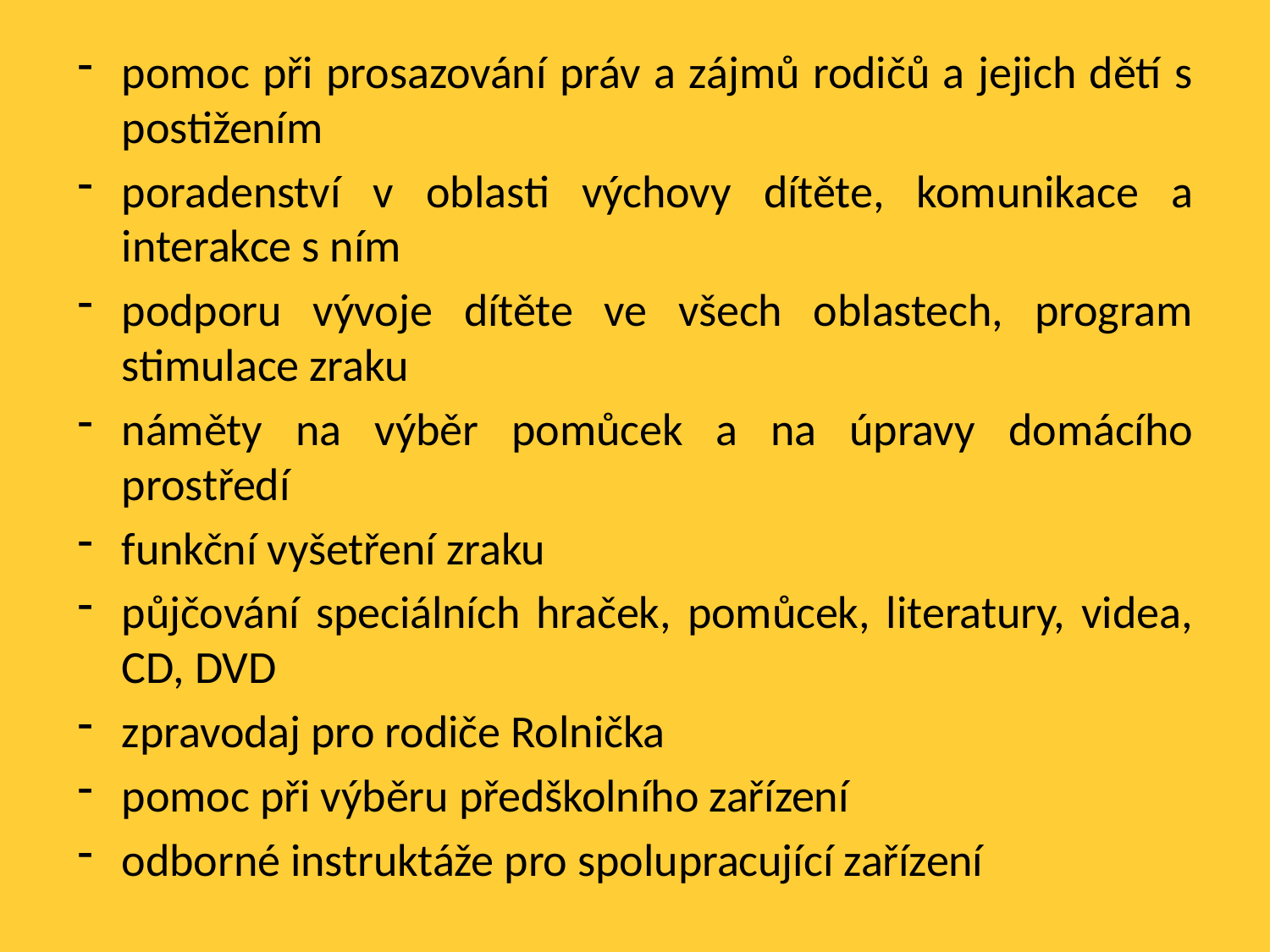

pomoc při prosazování práv a zájmů rodičů a jejich dětí s postižením
poradenství v oblasti výchovy dítěte, komunikace a interakce s ním
podporu vývoje dítěte ve všech oblastech, program stimulace zraku
náměty na výběr pomůcek a na úpravy domácího prostředí
funkční vyšetření zraku
půjčování speciálních hraček, pomůcek, literatury, videa, CD, DVD
zpravodaj pro rodiče Rolnička
pomoc při výběru předškolního zařízení
odborné instruktáže pro spolupracující zařízení